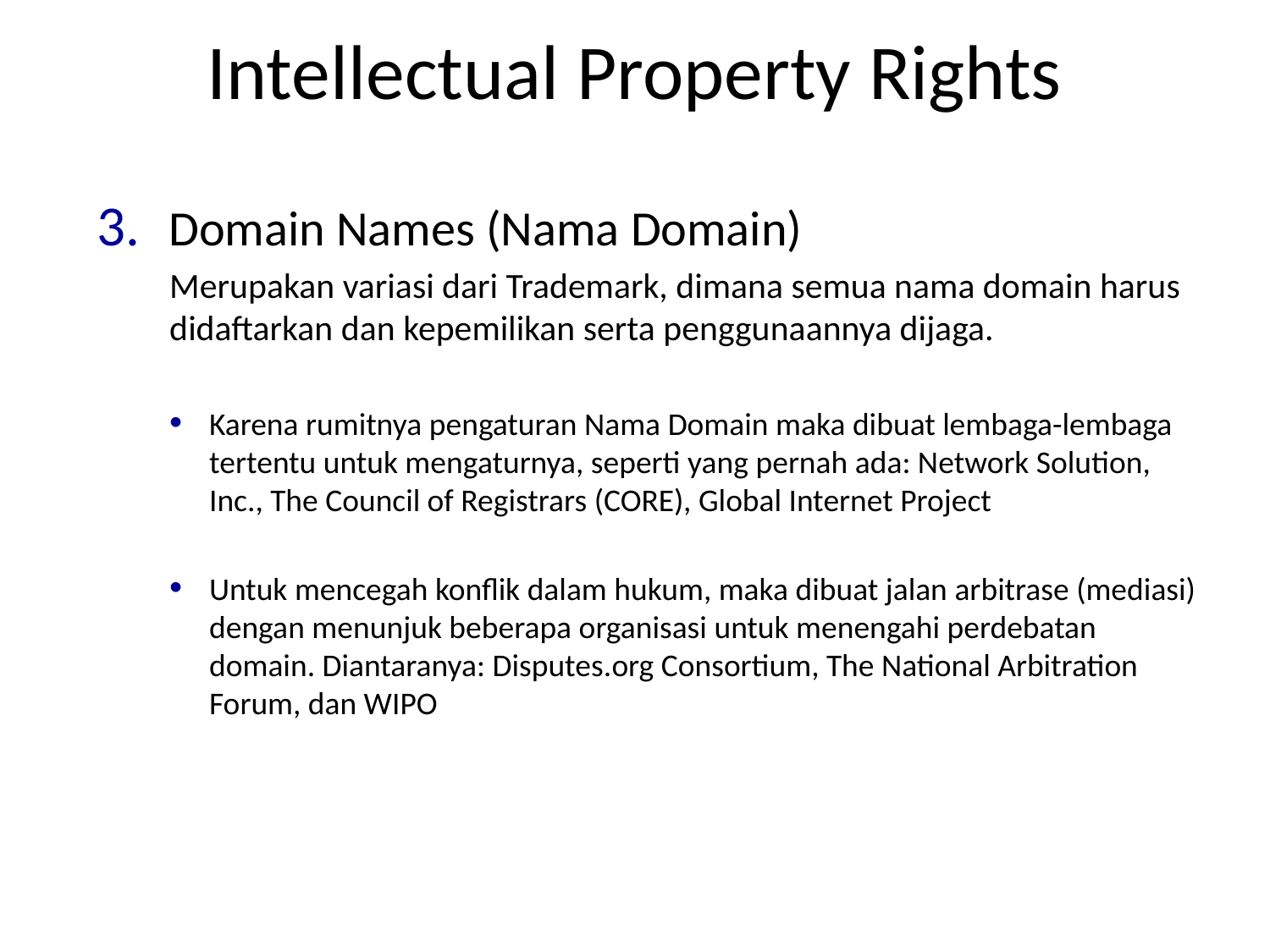

# Intellectual Property Rights
Domain Names (Nama Domain)
Merupakan variasi dari Trademark, dimana semua nama domain harus didaftarkan dan kepemilikan serta penggunaannya dijaga.

Karena rumitnya pengaturan Nama Domain maka dibuat lembaga-lembaga tertentu untuk mengaturnya, seperti yang pernah ada: Network Solution, Inc., The Council of Registrars (CORE), Global Internet Project

Untuk mencegah konflik dalam hukum, maka dibuat jalan arbitrase (mediasi) dengan menunjuk beberapa organisasi untuk menengahi perdebatan domain. Diantaranya: Disputes.org Consortium, The National Arbitration Forum, dan WIPO